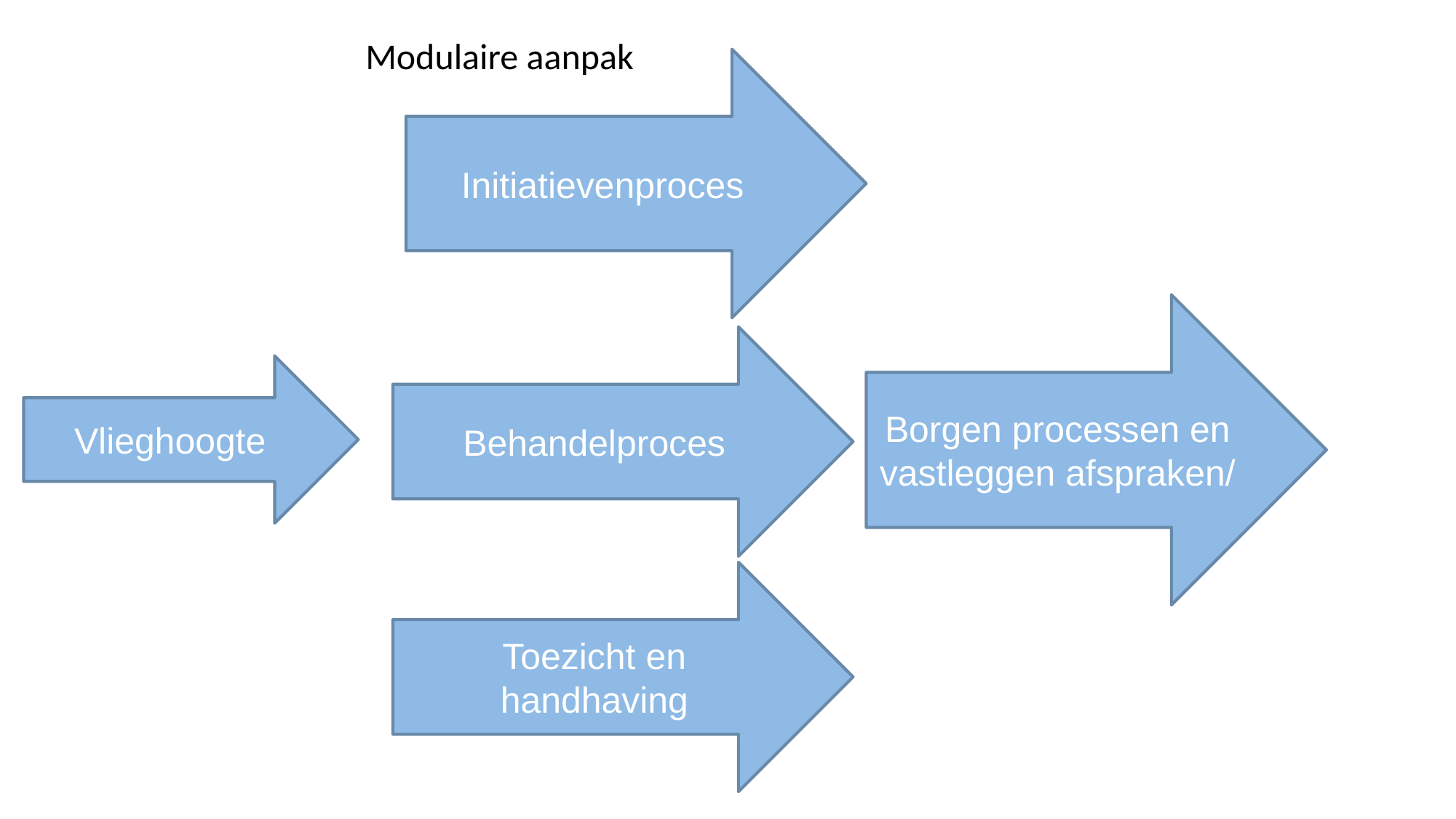

Modulaire aanpak
Initiatievenproces
Borgen processen en vastleggen afspraken/
Behandelproces
Vlieghoogte
Toezicht en handhaving